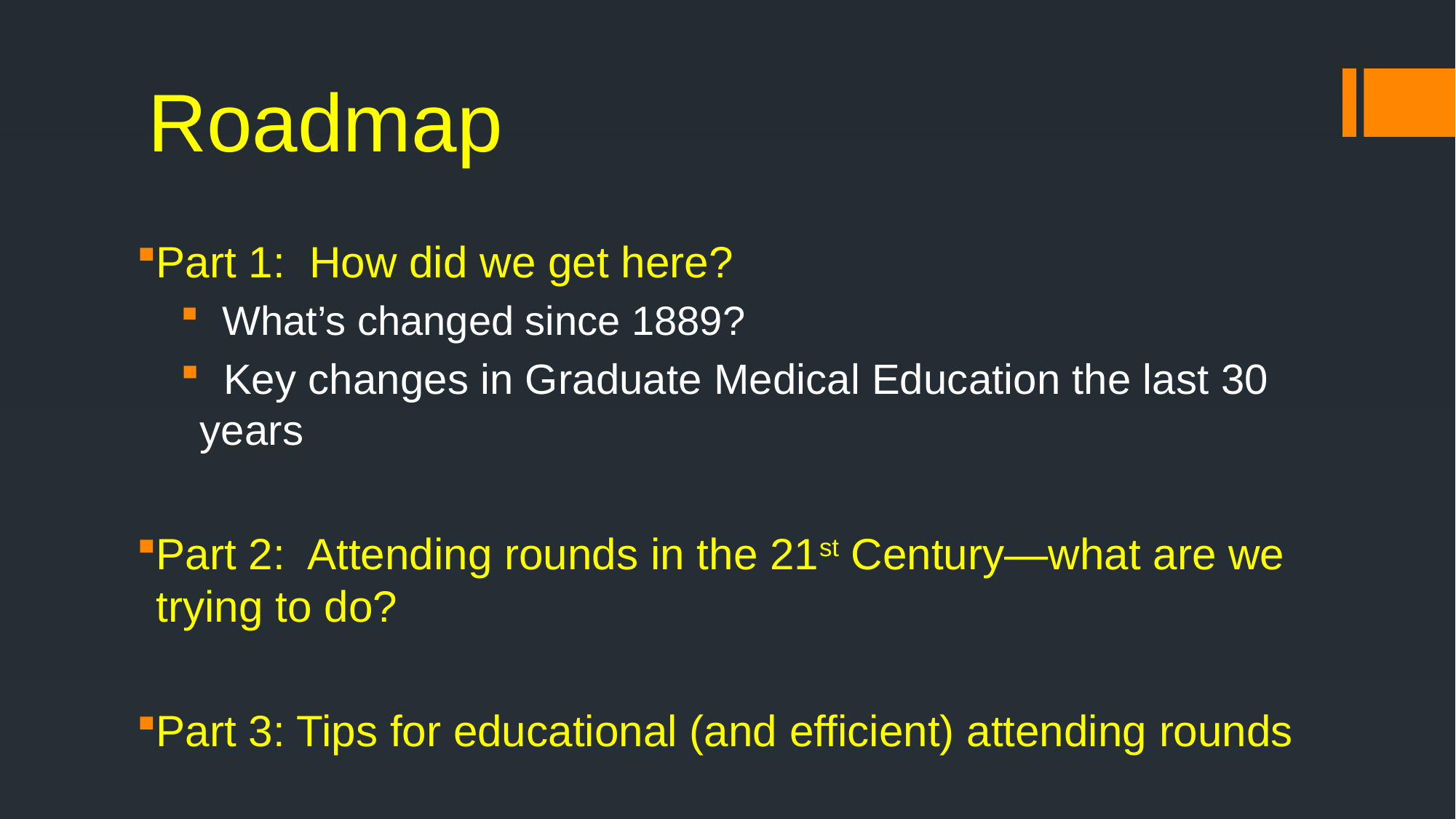

# Roadmap
Part 1:  How did we get here?
  What’s changed since 1889?
  Key changes in Graduate Medical Education the last 30 years

Part 2:  Attending rounds in the 21st Century—what are we trying to do?

Part 3: Tips for educational (and efficient) attending rounds